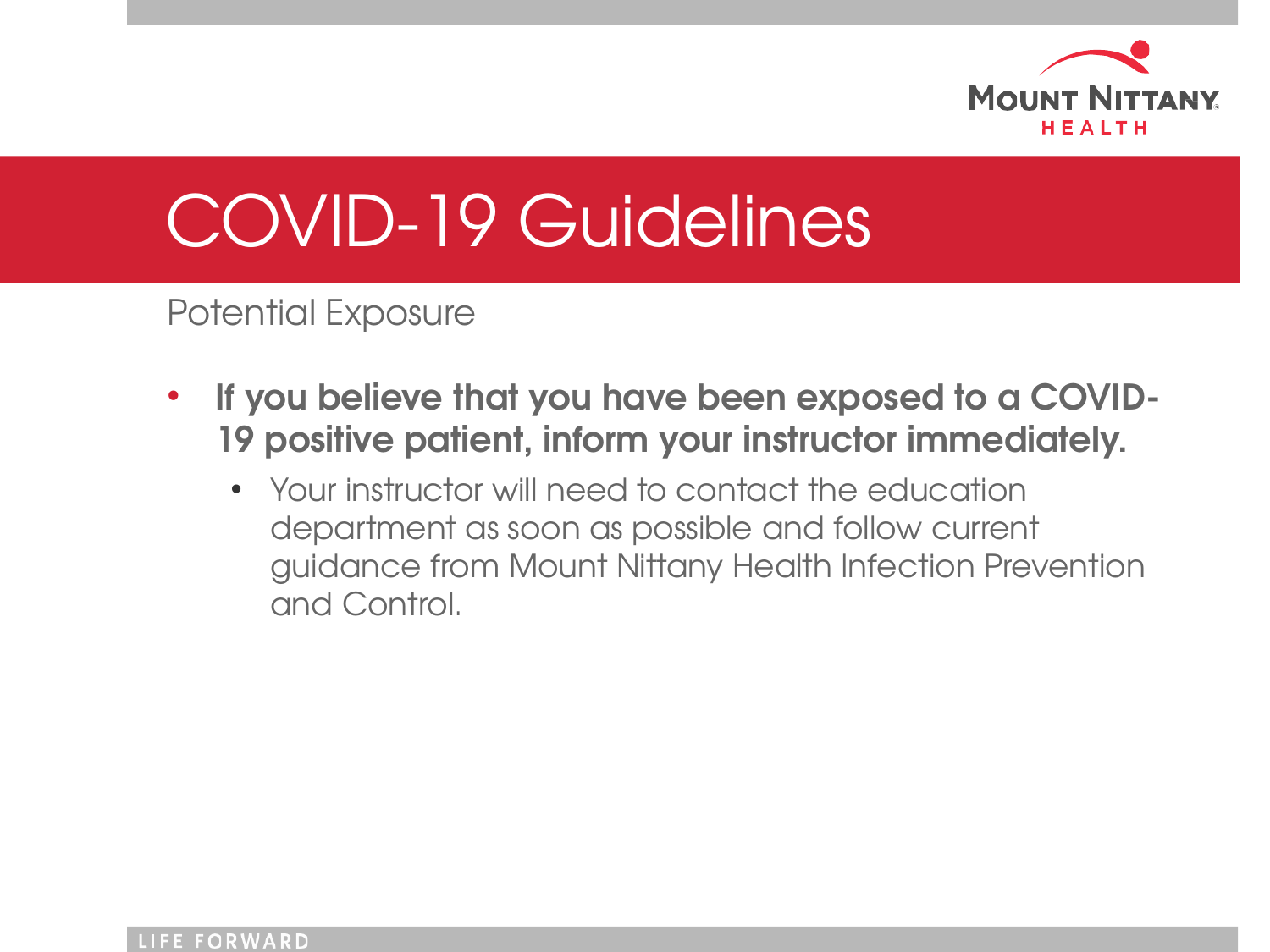

# COVID-19 Guidelines
Potential Exposure

If you believe that you have been exposed to a COVID-
19 positive patient, inform your instructor immediately.
Your instructor will need to contact the education  department as soon as possible and follow current  guidance from Mount Nittany Health Infection Prevention  and Control.